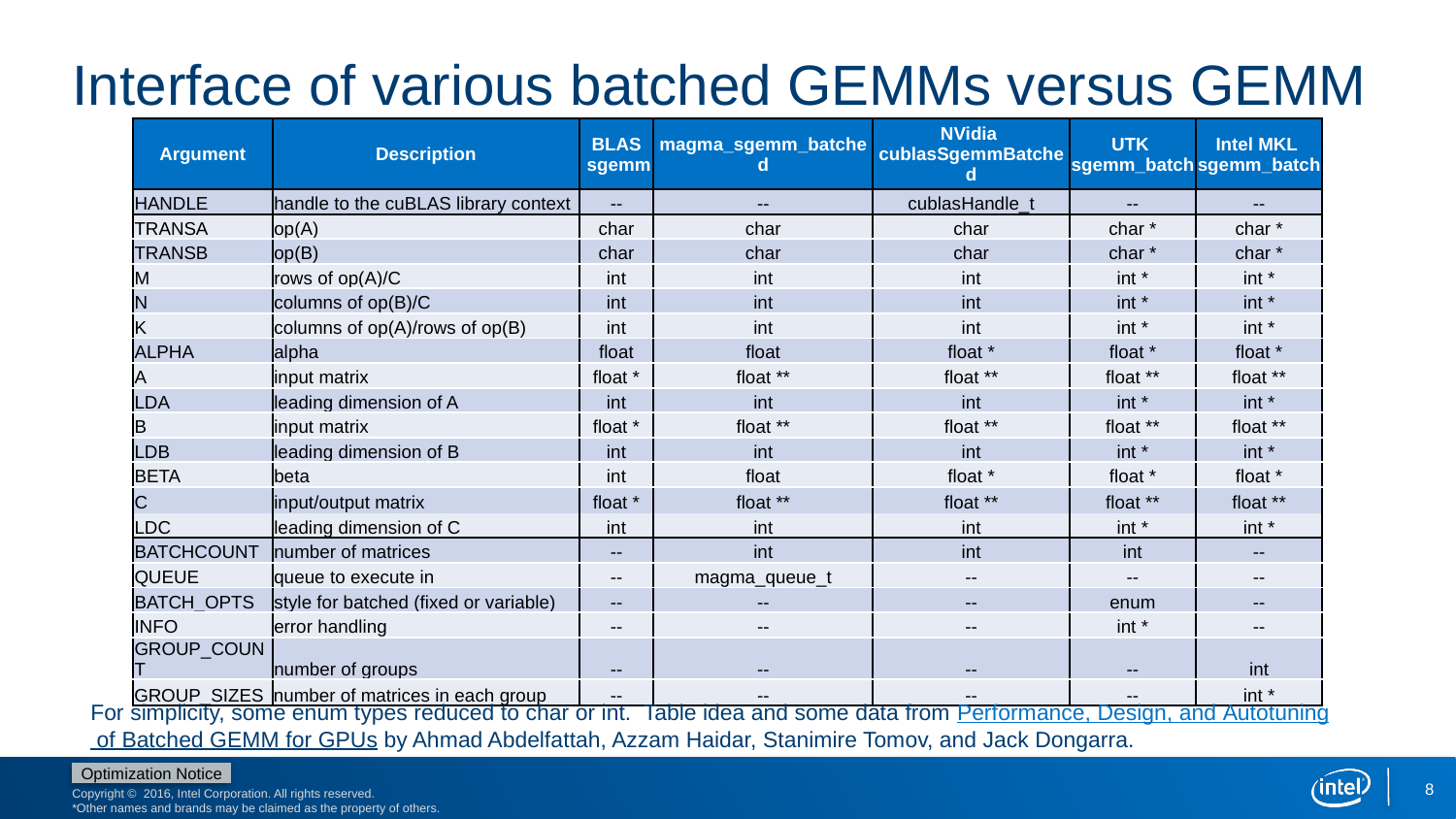

# Interface of various batched GEMMs versus GEMM
| Argument | Description | BLAS sgemm | magma\_sgemm\_batched | NVidia cublasSgemmBatched | UTK sgemm\_batch | Intel MKL sgemm\_batch |
| --- | --- | --- | --- | --- | --- | --- |
| HANDLE | handle to the cuBLAS library context | -- | -- | cublasHandle\_t | -- | -- |
| TRANSA | op(A) | char | char | char | char \* | char \* |
| TRANSB | op(B) | char | char | char | char \* | char \* |
| M | rows of op(A)/C | int | int | int | int \* | int \* |
| N | columns of op(B)/C | int | int | int | int \* | int \* |
| K | columns of op(A)/rows of op(B) | int | int | int | int \* | int \* |
| ALPHA | alpha | float | float | float \* | float \* | float \* |
| A | input matrix | float \* | float \*\* | float \*\* | float \*\* | float \*\* |
| LDA | leading dimension of A | int | int | int | int \* | int \* |
| B | input matrix | float \* | float \*\* | float \*\* | float \*\* | float \*\* |
| LDB | leading dimension of B | int | int | int | int \* | int \* |
| BETA | beta | int | float | float \* | float \* | float \* |
| C | input/output matrix | float \* | float \*\* | float \*\* | float \*\* | float \*\* |
| LDC | leading dimension of C | int | int | int | int \* | int \* |
| BATCHCOUNT | number of matrices | -- | int | int | int | -- |
| QUEUE | queue to execute in | -- | magma\_queue\_t | -- | -- | -- |
| BATCH\_OPTS | style for batched (fixed or variable) | -- | -- | -- | enum | -- |
| INFO | error handling | -- | -- | -- | int \* | -- |
| GROUP\_COUNT | number of groups | -- | -- | -- | -- | int |
| GROUP\_SIZES | number of matrices in each group | -- | -- | -- | -- | int \* |
For simplicity, some enum types reduced to char or int.  Table idea and some data from Performance, Design, and Autotuning of Batched GEMM for GPUs by Ahmad Abdelfattah, Azzam Haidar, Stanimire Tomov, and Jack Dongarra.
8